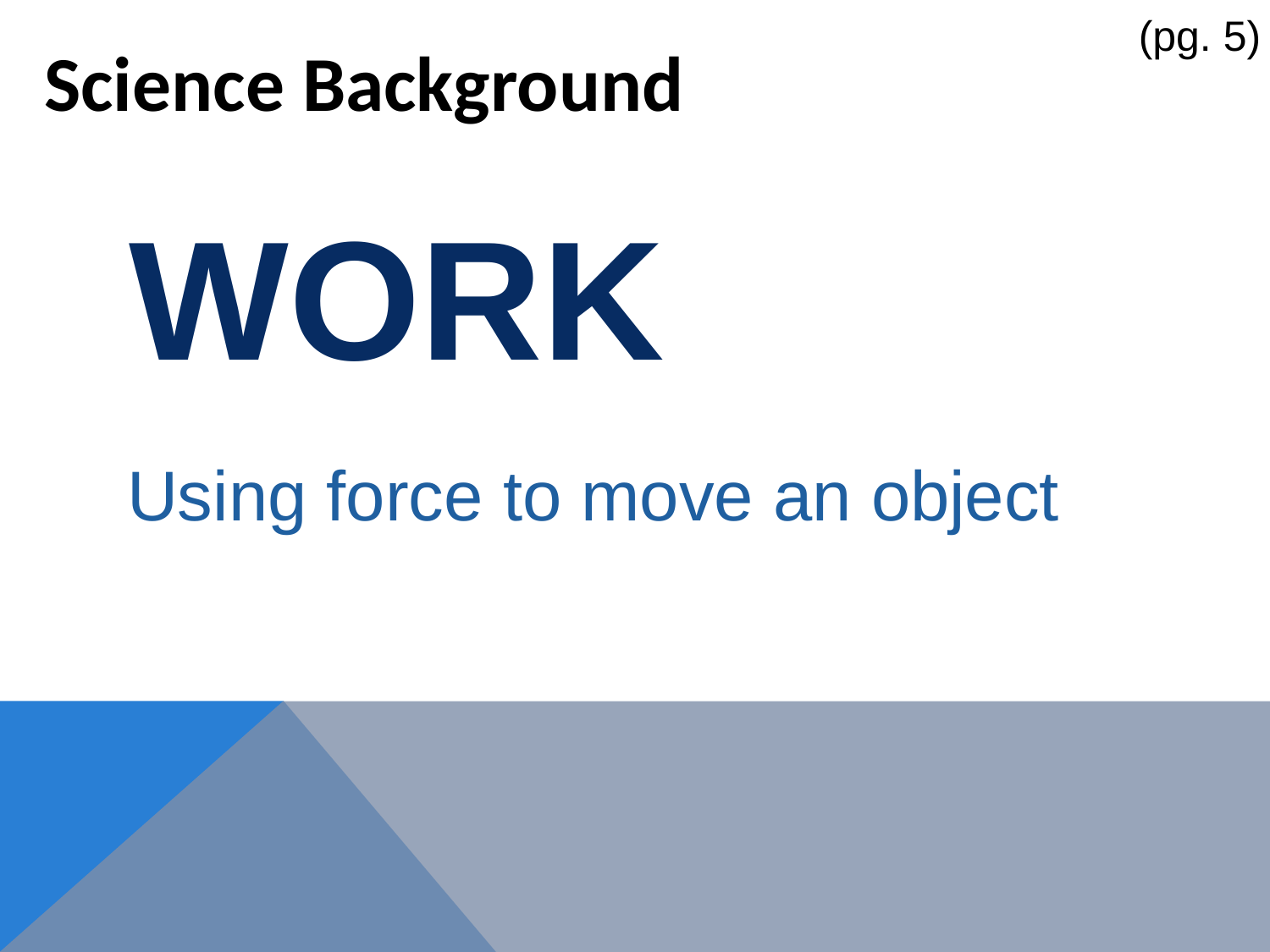

Science Background
(pg. 5)
# Work
Using force to move an object